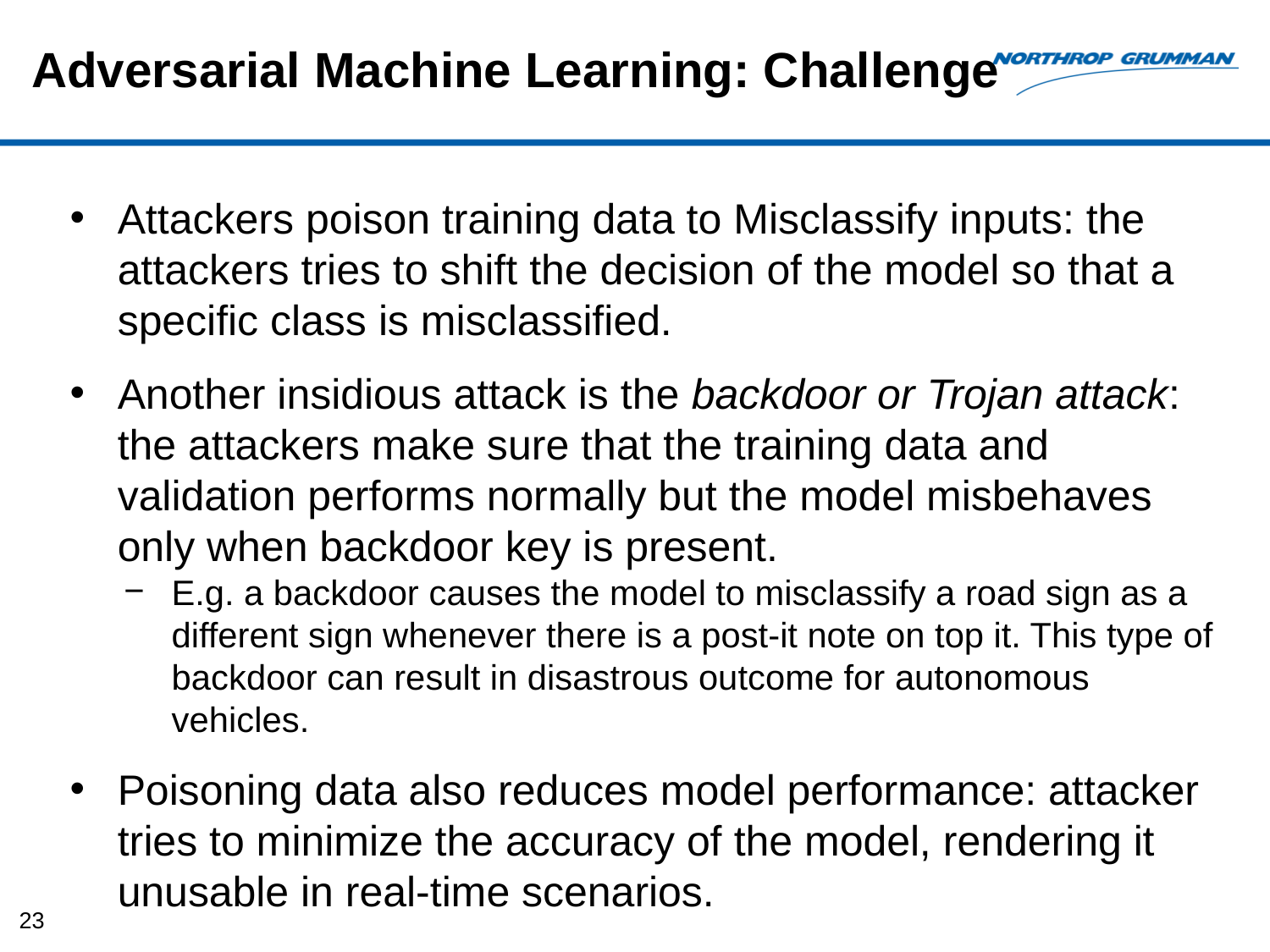

# Adversarial Machine Learning: Challenge

Attackers poison training data to Misclassify inputs: the attackers tries to shift the decision of the model so that a specific class is misclassified.

Another insidious attack is the backdoor or Trojan attack: the attackers make sure that the training data and validation performs normally but the model misbehaves only when backdoor key is present.
E.g. a backdoor causes the model to misclassify a road sign as a different sign whenever there is a post-it note on top it. This type of backdoor can result in disastrous outcome for autonomous vehicles.

Poisoning data also reduces model performance: attacker tries to minimize the accuracy of the model, rendering it unusable in real-time scenarios.

23